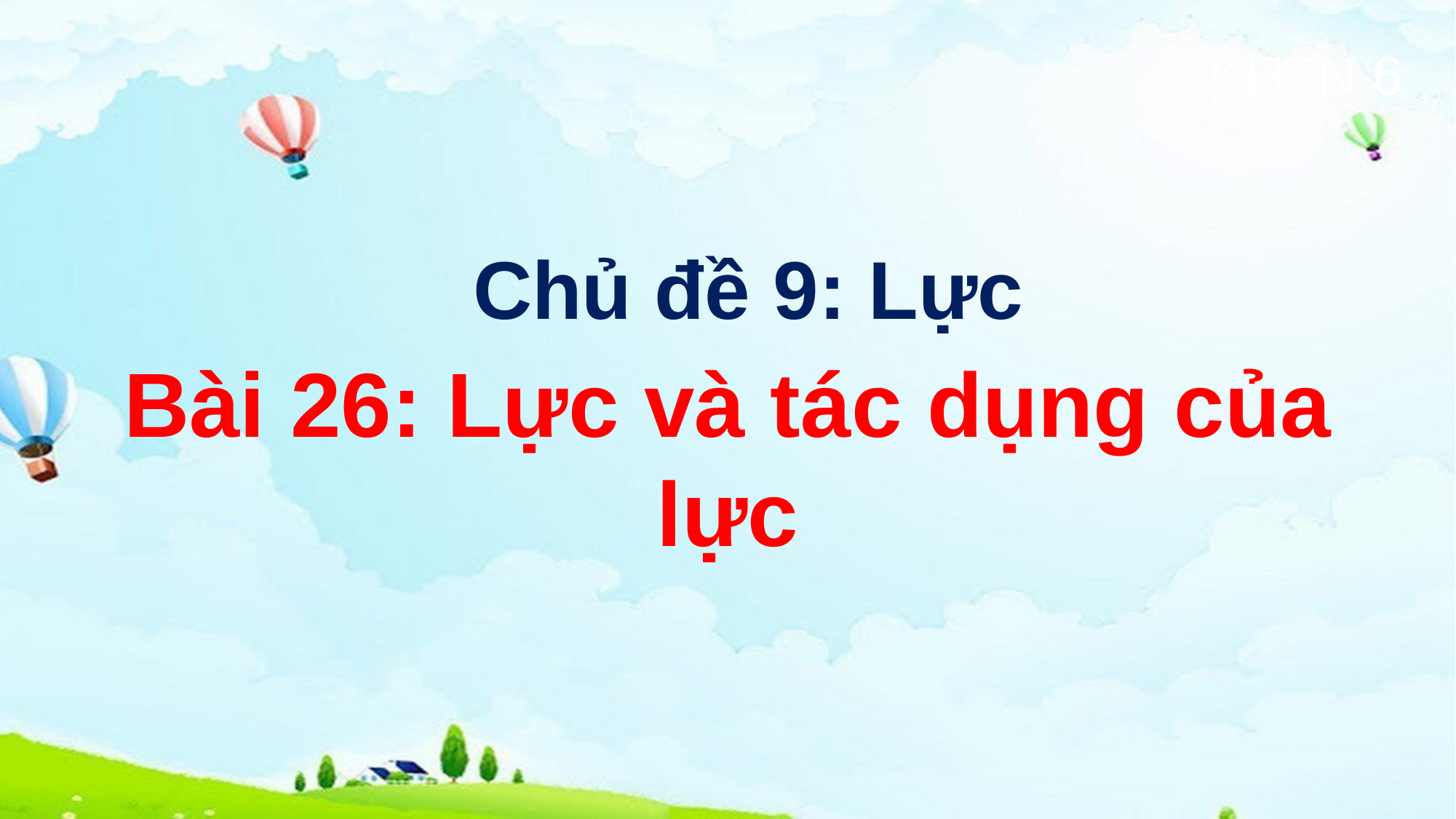

KHTN 6
Chủ đề 9: Lực
Bài 26: Lực và tác dụng của lực